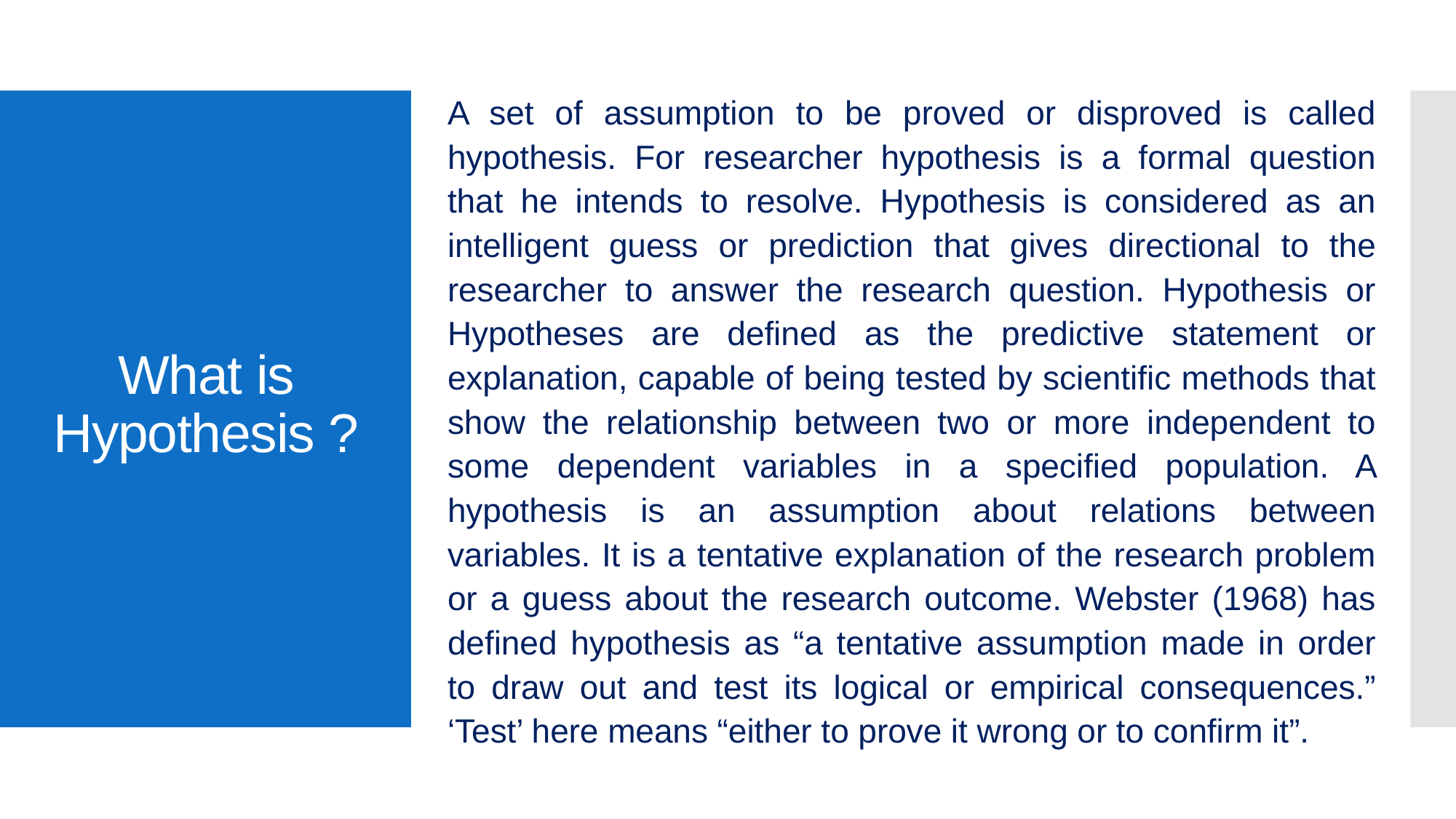

A set of assumption to be proved or disproved is called hypothesis. For researcher hypothesis is a formal question that he intends to resolve. Hypothesis is considered as an intelligent guess or prediction that gives directional to the researcher to answer the research question. Hypothesis or Hypotheses are defined as the predictive statement or explanation, capable of being tested by scientific methods that show the relationship between two or more independent to some dependent variables in a specified population. A hypothesis is an assumption about relations between variables. It is a tentative explanation of the research problem or a guess about the research outcome. Webster (1968) has defined hypothesis as “a tentative assumption made in order to draw out and test its logical or empirical consequences.” ‘Test’ here means “either to prove it wrong or to confirm it”.
# What is Hypothesis ?